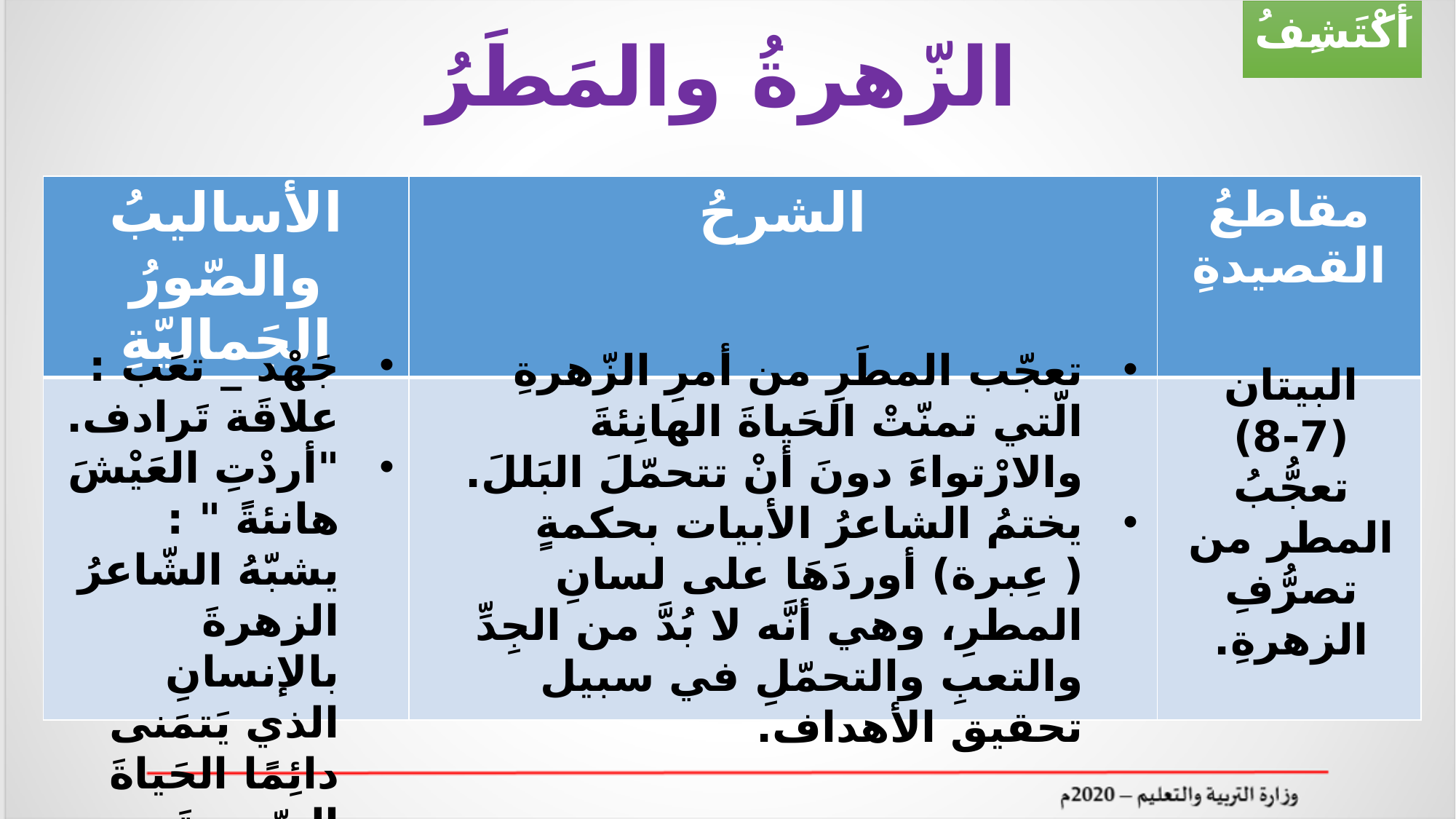

أَكْتَشِفُ

الزّهرةُ والمَطَرُ
| الأساليبُ والصّورُ الجَماليّةِ | الشرحُ | مقاطعُ القصيدةِ |
| --- | --- | --- |
|  |  |  |
جَهْد _ تعَب : علاقَة تَرادف.
"أردْتِ العَيْشَ هانئةً " : يشبّهُ الشّاعرُ الزهرةَ  بالإنسانِ الذي يَتمَنى دائِمًا الحَياةَ السّعيدةَ.
تعجّب المطَرِ من أمرِ الزّهرةِ الّتي تمنّتْ الحَياةَ الهانِئةَ والارْتواءَ دونَ أنْ تتحمّلَ البَللَ.
يختمُ الشاعرُ الأبيات بحكمةٍ ( عِبرة) أوردَهَا على لسانِ المطرِ، وهي أنَّه لا بُدَّ من الجِدِّ والتعبِ والتحمّلِ في سبيل تحقيق الأهداف.
البيتان (7-8)
تعجُّبُ المطر من تصرُّفِ الزهرةِ.